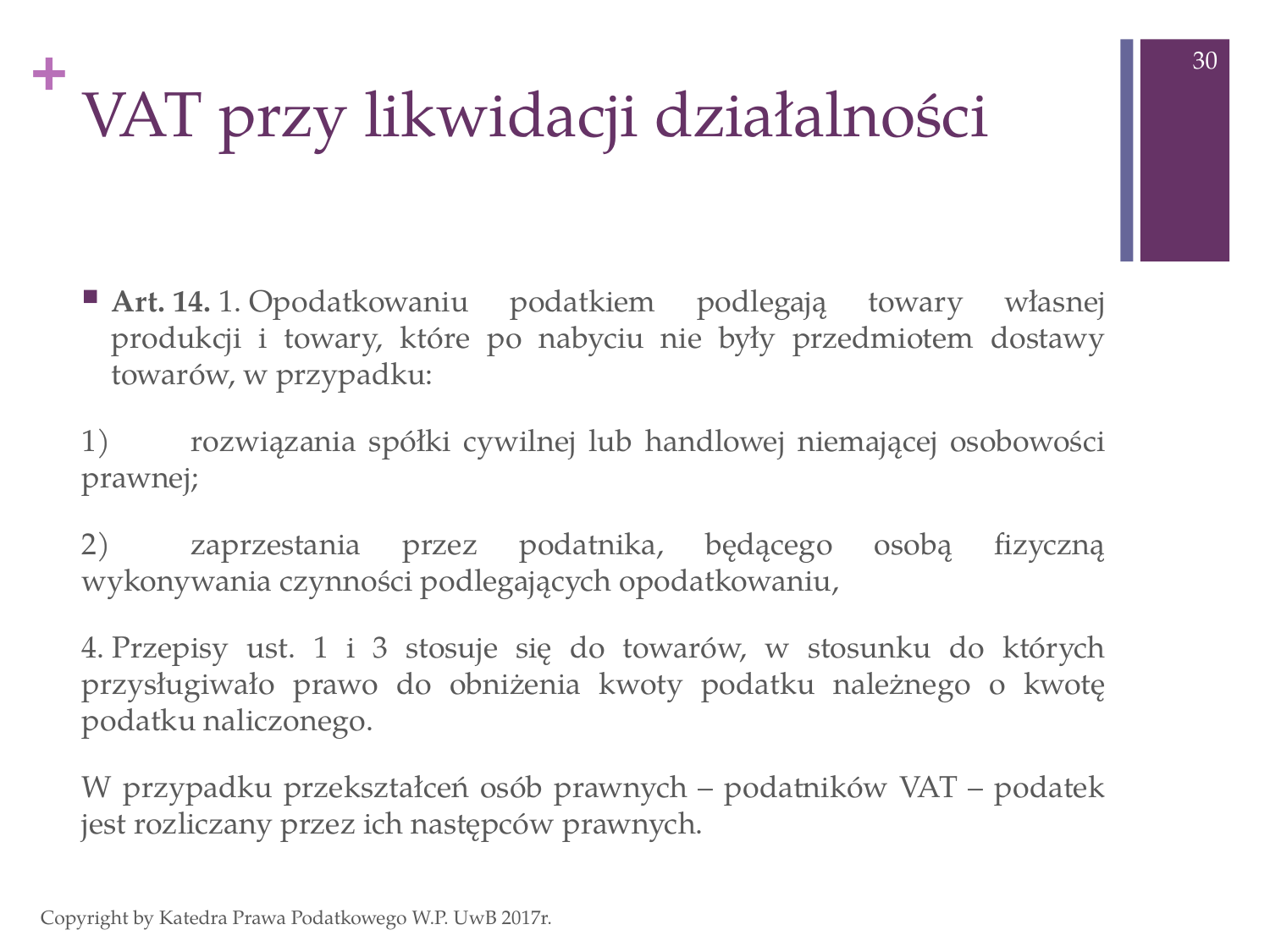

30
# VAT przy likwidacji działalności
Art. 14. 1. Opodatkowaniu podatkiem podlegają towary własnej produkcji i towary, które po nabyciu nie były przedmiotem dostawy towarów, w przypadku:
1)	rozwiązania spółki cywilnej lub handlowej niemającej osobowości prawnej;
2)	zaprzestania przez podatnika, będącego osobą fizyczną wykonywania czynności podlegających opodatkowaniu,
4. Przepisy ust. 1 i 3 stosuje się do towarów, w stosunku do których przysługiwało prawo do obniżenia kwoty podatku należnego o kwotę podatku naliczonego.
W przypadku przekształceń osób prawnych – podatników VAT – podatek jest rozliczany przez ich następców prawnych.

Copyright by Katedra Prawa Podatkowego W.P. UwB 2017r.